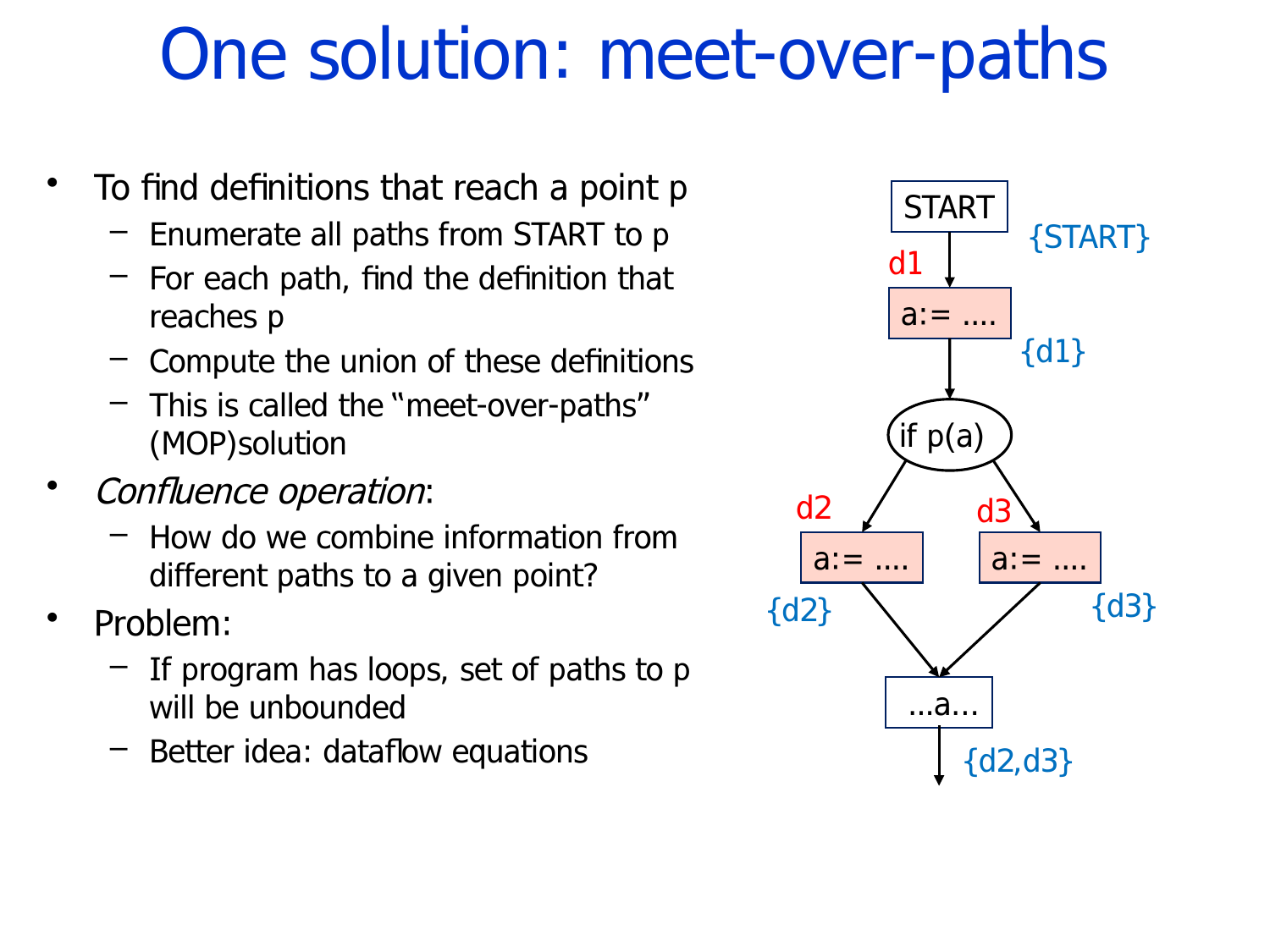

# One solution: meet-over-paths
To find definitions that reach a point p
Enumerate all paths from START to p
For each path, find the definition that reaches p
Compute the union of these definitions
This is called the “meet-over-paths”  (MOP)solution
Confluence operation:
How do we combine information from different paths to a given point?
Problem:
If program has loops, set of paths to p will be unbounded
Better idea: dataflow equations
START
{START}
d1
a:= ….
{d1}

if p(a)
d2
d3
a:= ….
a:= ….
{d2}
 …a...
{d2,d3}
{d3}